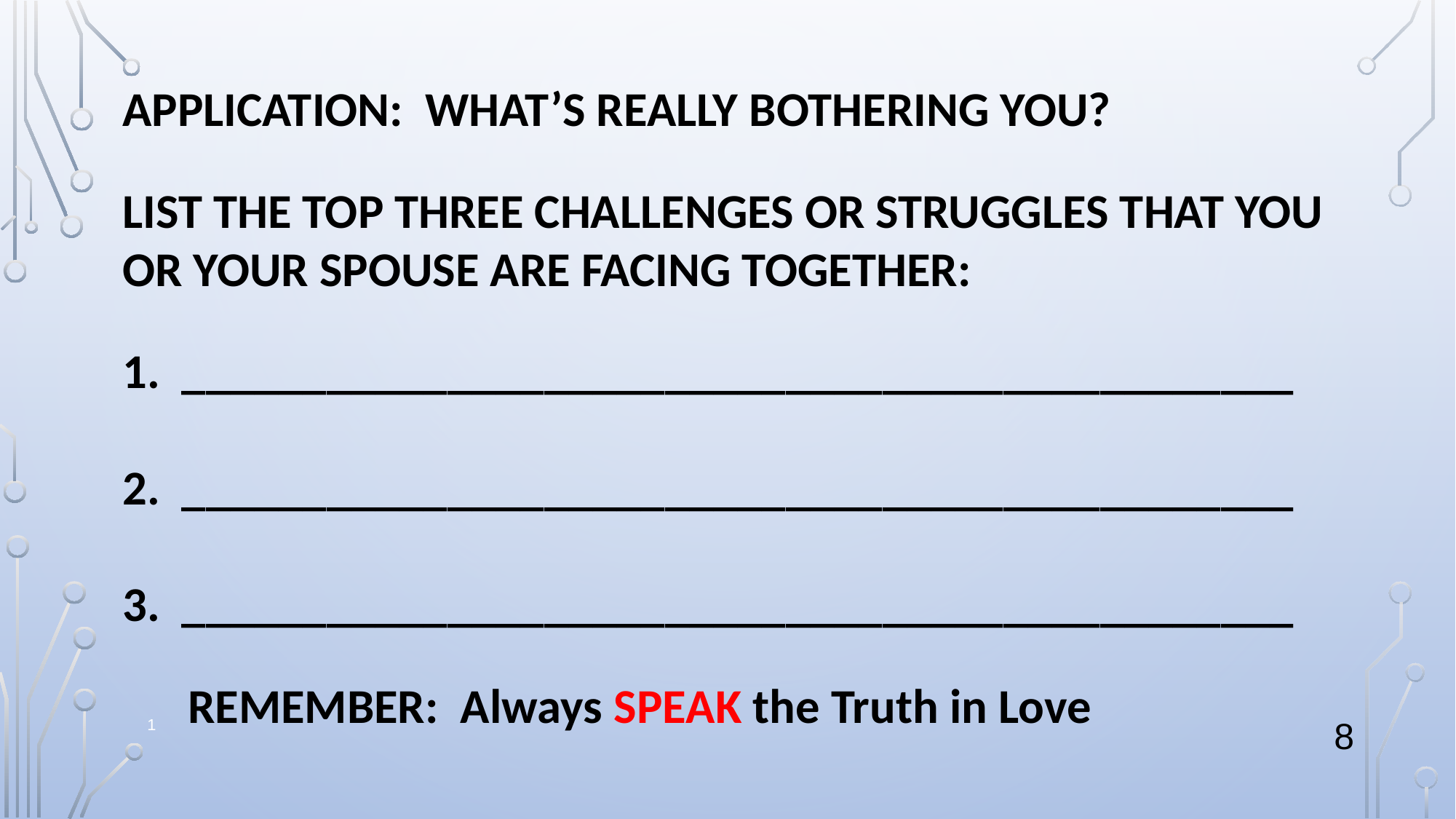

APPLICATION:  WHAT’S REALLY BOTHERING YOU?

LIST THE TOP THREE CHALLENGES OR STRUGGLES THAT YOU
OR YOUR SPOUSE ARE FACING TOGETHER:

1.  ______________________________________________

2.  ______________________________________________

3.  ______________________________________________

      REMEMBER:  Always SPEAK the Truth in Love
1
8